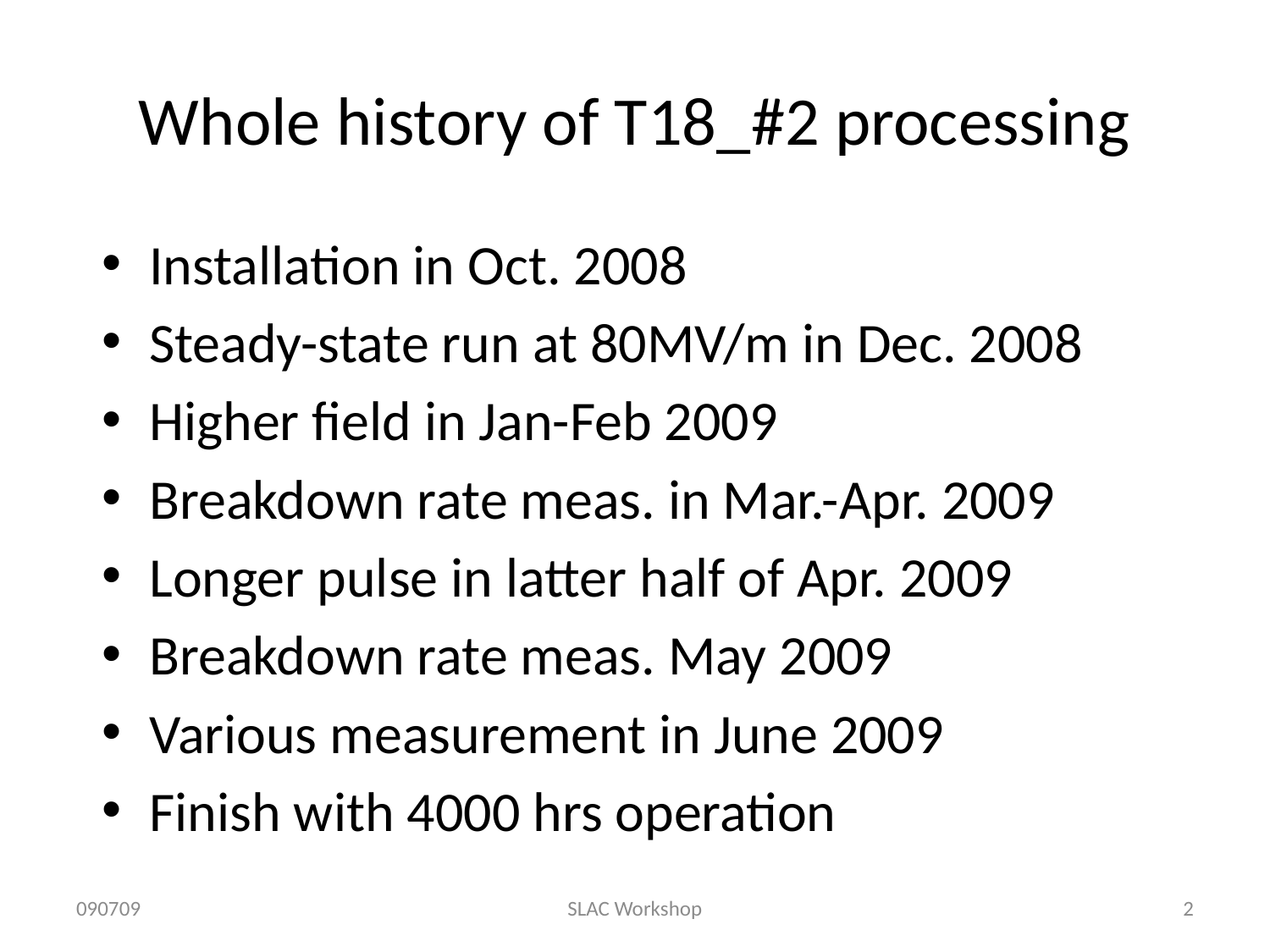

# Whole history of T18_#2 processing
Installation in Oct. 2008
Steady-state run at 80MV/m in Dec. 2008
Higher field in Jan-Feb 2009
Breakdown rate meas. in Mar.-Apr. 2009
Longer pulse in latter half of Apr. 2009
Breakdown rate meas. May 2009
Various measurement in June 2009
Finish with 4000 hrs operation
090709
SLAC Workshop
2